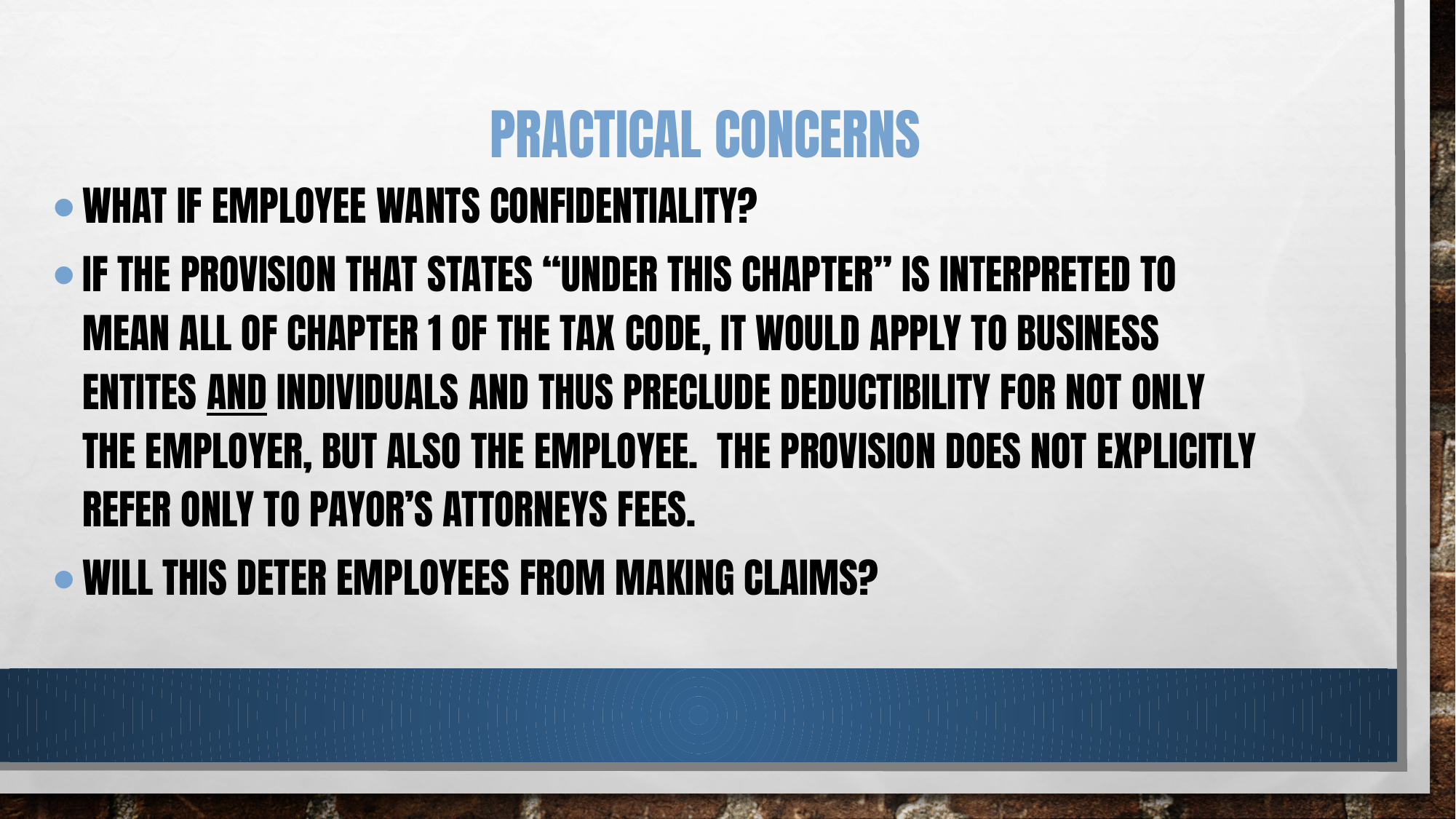

# PRACTICAL CONCERNS
What IF EMPLOYEE WANTS CONFIDENTIALITY?
IF THE PROVISION THAT STATES “UNDER THIS CHAPTER” IS INTERPRETED TO MEAN ALL OF CHAPTER 1 OF THE TAX CODE, IT WOULD APPLY TO BUSINESS ENTITES AND INDIVIDUALS AND THUS PRECLUDE DEDUCTIBILITY FOR NOT ONLY THE EMPLOYER, BUT ALSO THE EMPLOYEE.  THE PROVISION DOES NOT EXPLICITLY REFER ONLY TO PAYOR’S ATTORNEYS FEES.
WILL THIS DETER EMPLOYEES FROM MAKING CLAIMS?